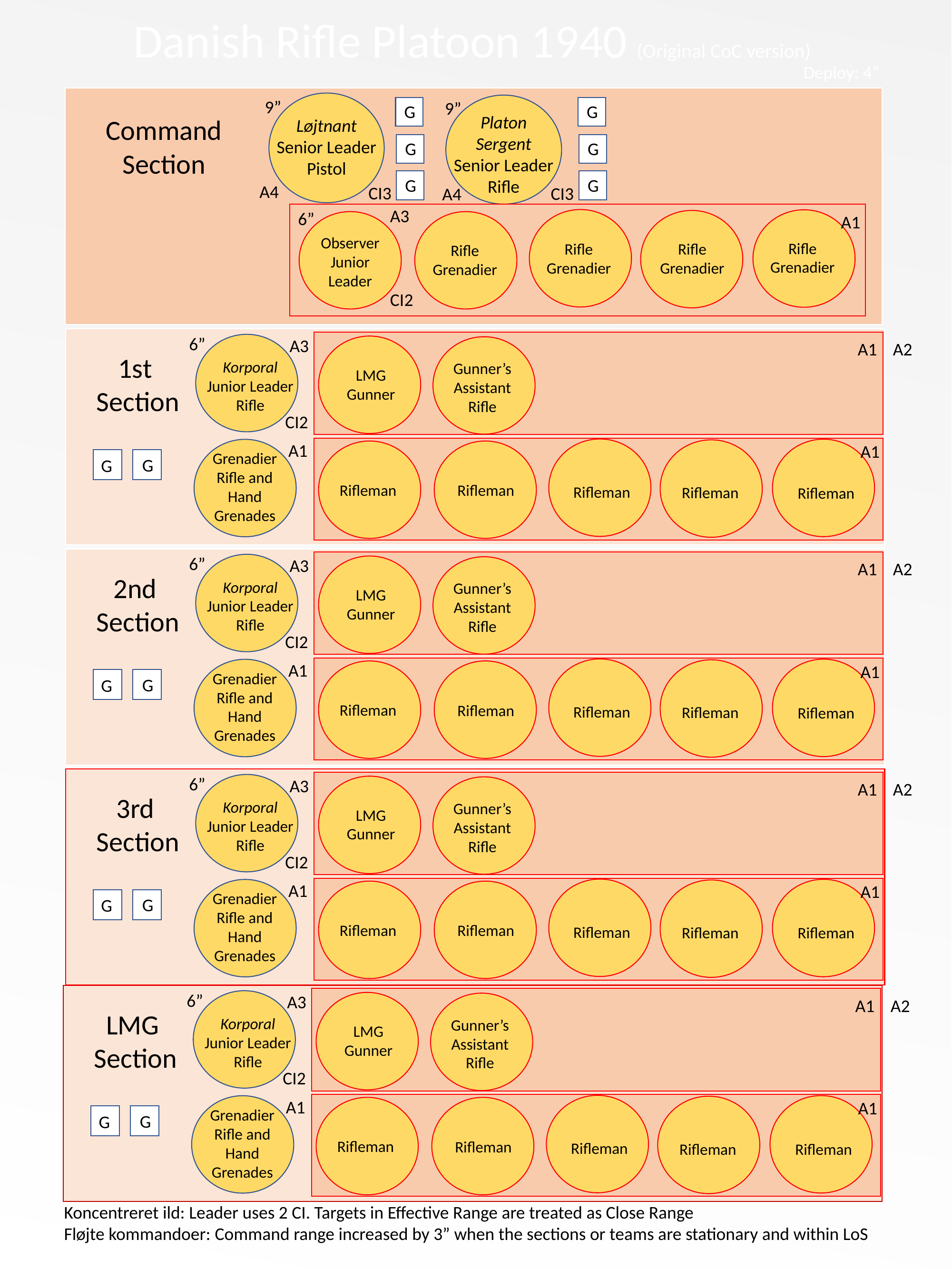

Danish Rifle Platoon 1940  (Original CoC version)
Deploy: 4”

9”

9”

G
G

Platon Sergent Senior Leader
Rifle
Command
Section
Løjtnant
Senior Leader
Pistol
G
G

G
G

A4
CI3
CI3
A4
A3
6”

A1

Observer
Junior Leader
Rifle Grenadier
Rifle Grenadier
Rifle Grenadier
Rifle Grenadier
CI2

6”
A3

A1
A2

1st
Section
Korporal
Junior Leader
Rifle
Gunner’s
AssistantRifle
LMG
Gunner
CI2
A1
A1

Grenadier
Rifle and Hand Grenades

G
G
Rifleman
Rifleman
Rifleman
Rifleman
Rifleman

6”
A3

A1
A2

2nd
Section
Korporal
Junior Leader
Rifle
Gunner’s
AssistantRifle
LMG
Gunner
CI2
A1
A1

Grenadier
Rifle and Hand Grenades

G
G
Rifleman
Rifleman
Rifleman
Rifleman
Rifleman

6”
A3

A1
A2

3rd
Section
Korporal
Junior Leader
Rifle
Gunner’s
AssistantRifle
LMG
Gunner
CI2
A1
A1

Grenadier
Rifle and Hand Grenades

G
G
Rifleman
Rifleman
Rifleman
Rifleman
Rifleman

6”
A3

A1
A2

LMG
Section
Korporal
Junior Leader
Rifle
Gunner’s
AssistantRifle
LMG
Gunner
CI2
A1
A1

Grenadier
Rifle and Hand Grenades

G
G
Rifleman
Rifleman
Rifleman
Rifleman
Rifleman
Koncentreret ild: Leader uses 2 CI. Targets in Effective Range are treated as Close Range
Fløjte kommandoer: Command range increased by 3” when the sections or teams are stationary and within LoS